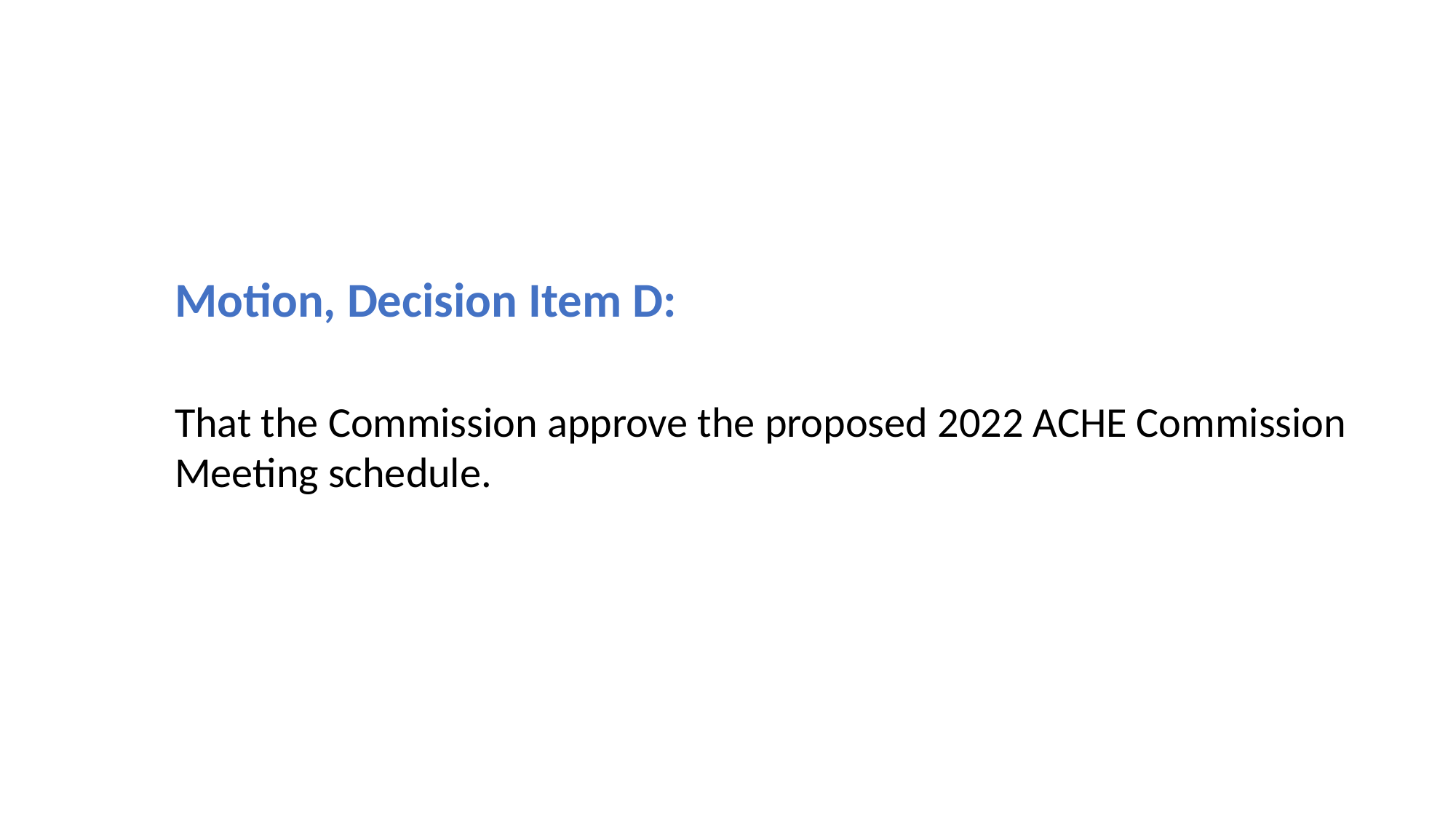

Motion, Decision Item D:

That the Commission approve the proposed 2022 ACHE Commission Meeting schedule.